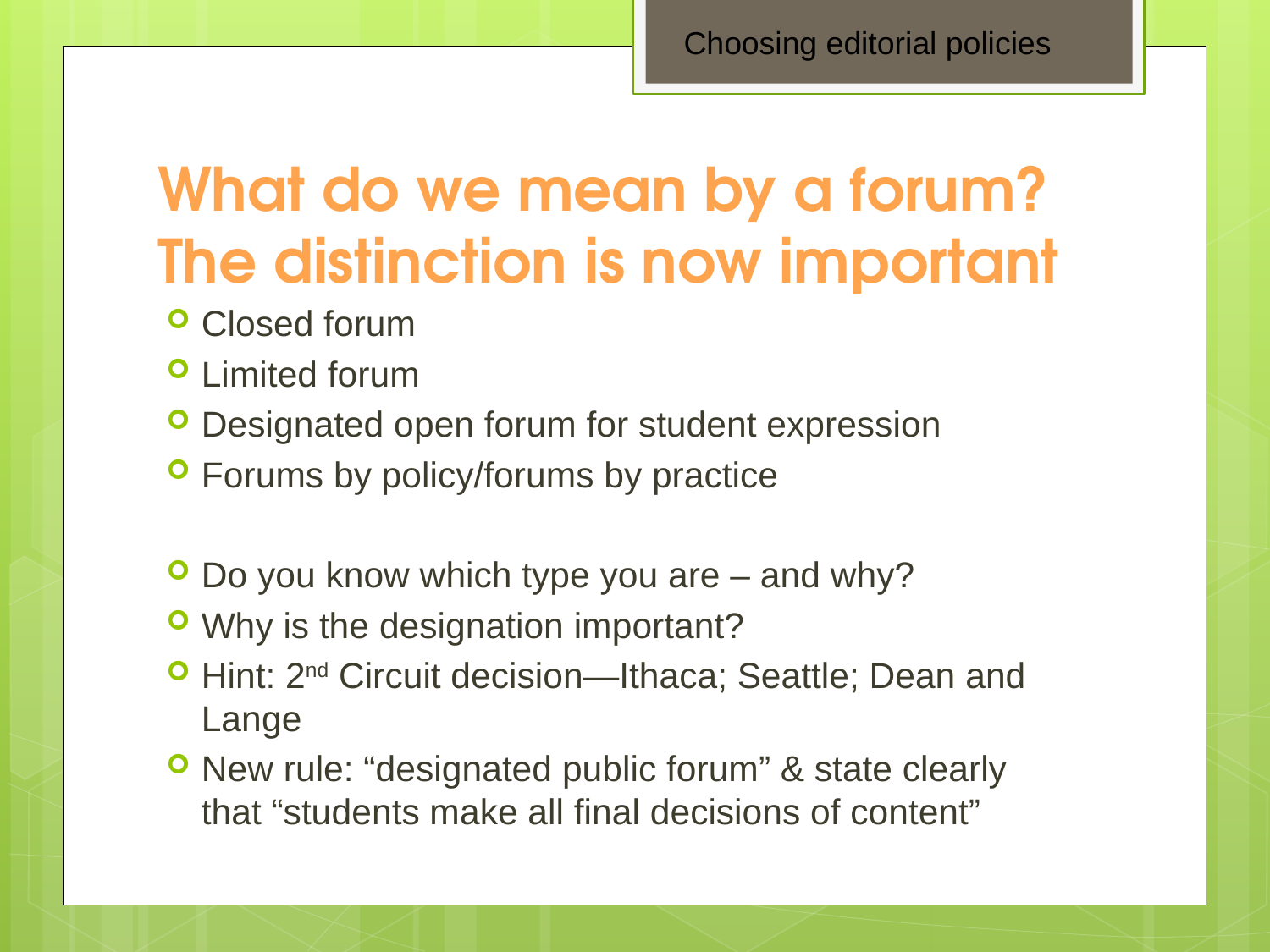

Choosing editorial policies

# What do we mean by a forum? The distinction is now important
Closed forum
Limited forum
Designated open forum for student expression
Forums by policy/forums by practice

Do you know which type you are – and why?
Why is the designation important?
Hint: 2nd Circuit decision—Ithaca; Seattle; Dean and Lange
New rule: “designated public forum” & state clearly that “students make all final decisions of content”